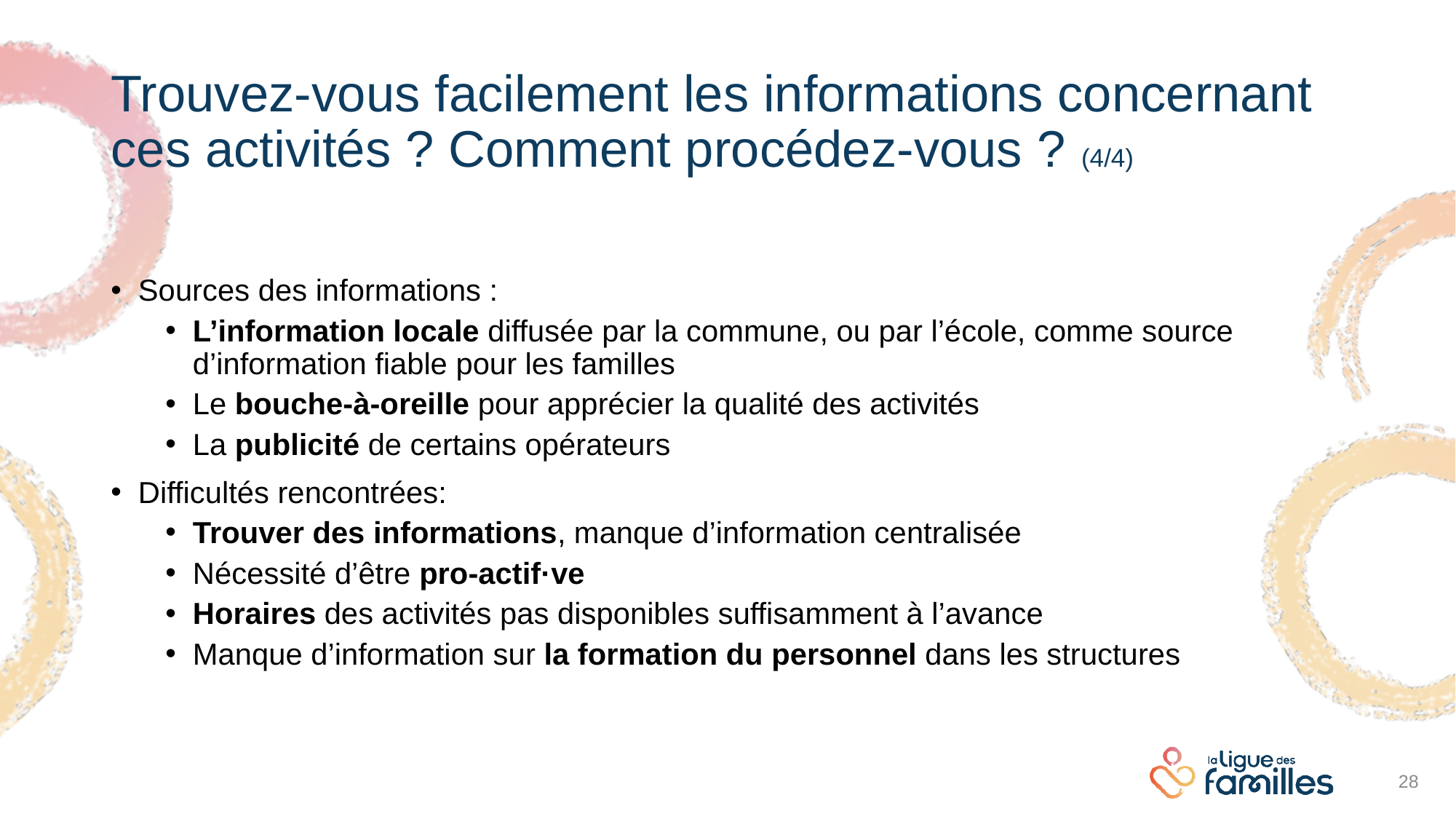

# Trouvez-vous facilement les informations concernant ces activités ? Comment procédez-vous ? (4/4)

Sources des informations :
L’information locale diffusée par la commune, ou par l’école, comme source d’information fiable pour les familles
Le bouche-à-oreille pour apprécier la qualité des activités
La publicité de certains opérateurs
Difficultés rencontrées:
Trouver des informations, manque d’information centralisée
Nécessité d’être pro-actif·ve
Horaires des activités pas disponibles suffisamment à l’avance
Manque d’information sur la formation du personnel dans les structures

28